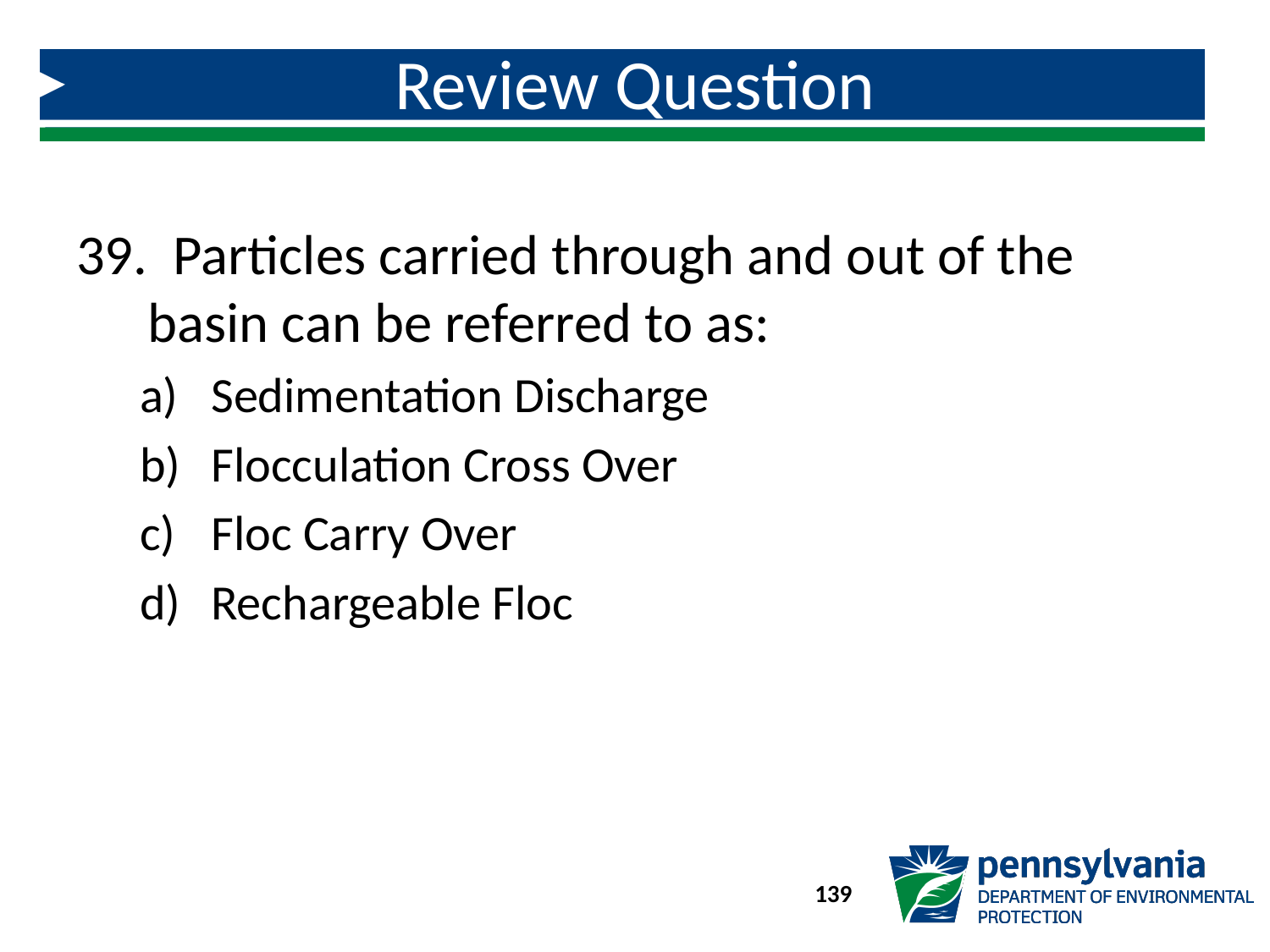

# Review Question
  Particles carried through and out of the basin can be referred to as:
Sedimentation Discharge
Flocculation Cross Over
Floc Carry Over
Rechargeable Floc

139